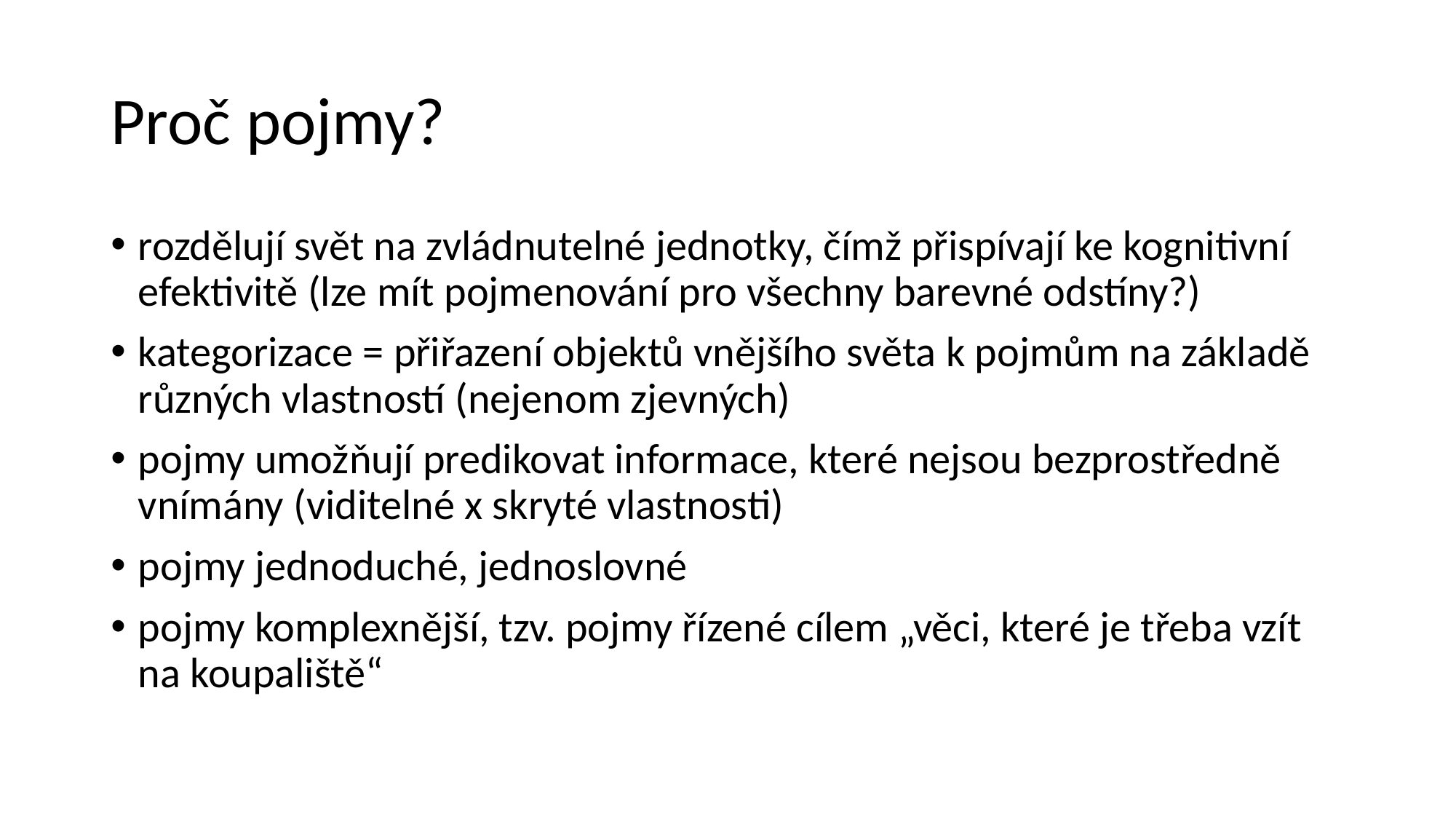

# Proč pojmy?
rozdělují svět na zvládnutelné jednotky, čímž přispívají ke kognitivní efektivitě (lze mít pojmenování pro všechny barevné odstíny?)
kategorizace = přiřazení objektů vnějšího světa k pojmům na základě různých vlastností (nejenom zjevných)
pojmy umožňují predikovat informace, které nejsou bezprostředně vnímány (viditelné x skryté vlastnosti)
pojmy jednoduché, jednoslovné
pojmy komplexnější, tzv. pojmy řízené cílem „věci, které je třeba vzít na koupaliště“